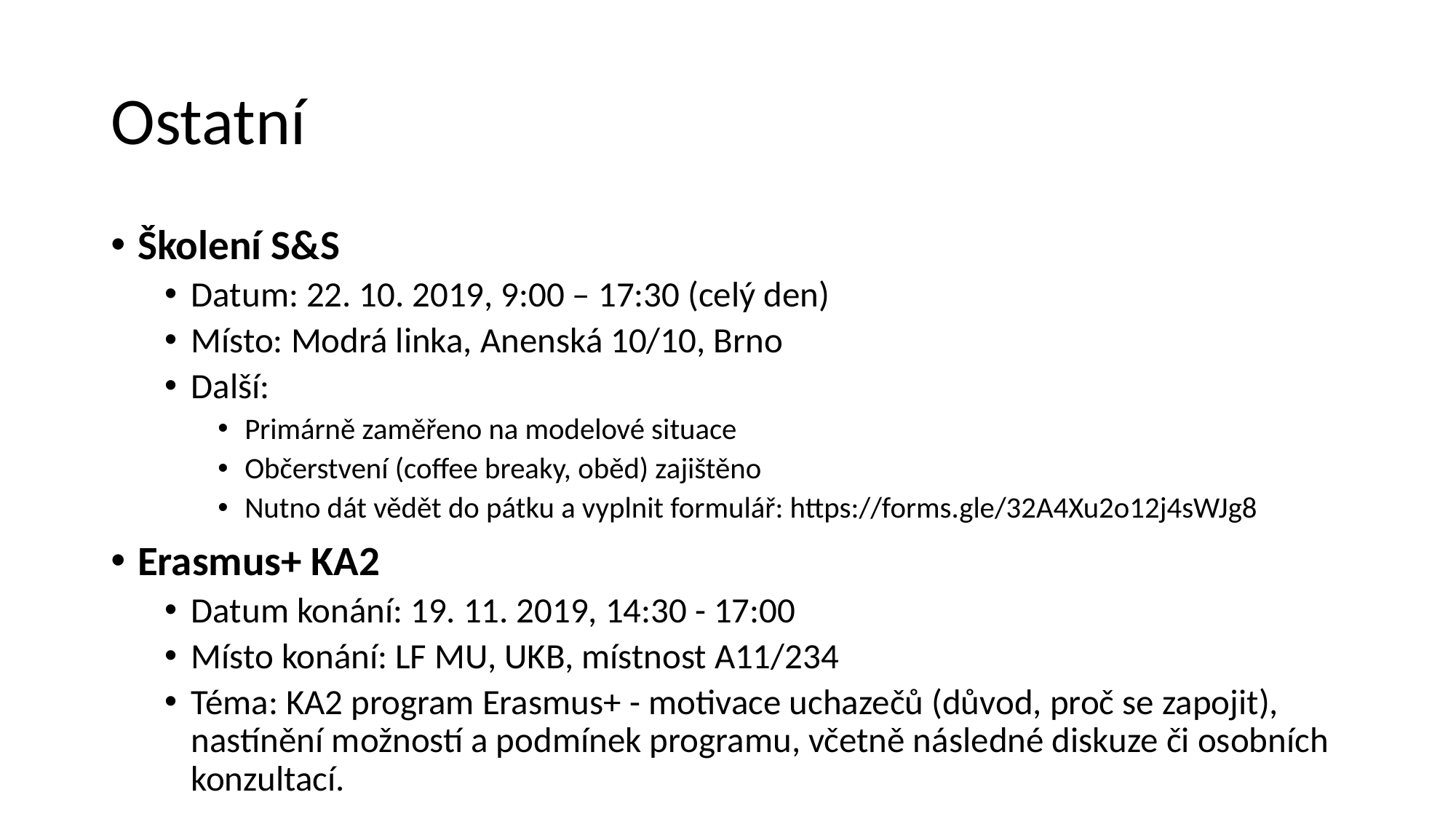

# Ostatní
Školení S&S
Datum: 22. 10. 2019, 9:00 – 17:30 (celý den)
Místo: Modrá linka, Anenská 10/10, Brno
Další:
Primárně zaměřeno na modelové situace
Občerstvení (coffee breaky, oběd) zajištěno
Nutno dát vědět do pátku a vyplnit formulář: https://forms.gle/32A4Xu2o12j4sWJg8
Erasmus+ KA2
Datum konání: 19. 11. 2019, 14:30 - 17:00
Místo konání: LF MU, UKB, místnost A11/234
Téma: KA2 program Erasmus+ - motivace uchazečů (důvod, proč se zapojit), nastínění možností a podmínek programu, včetně následné diskuze či osobních konzultací.